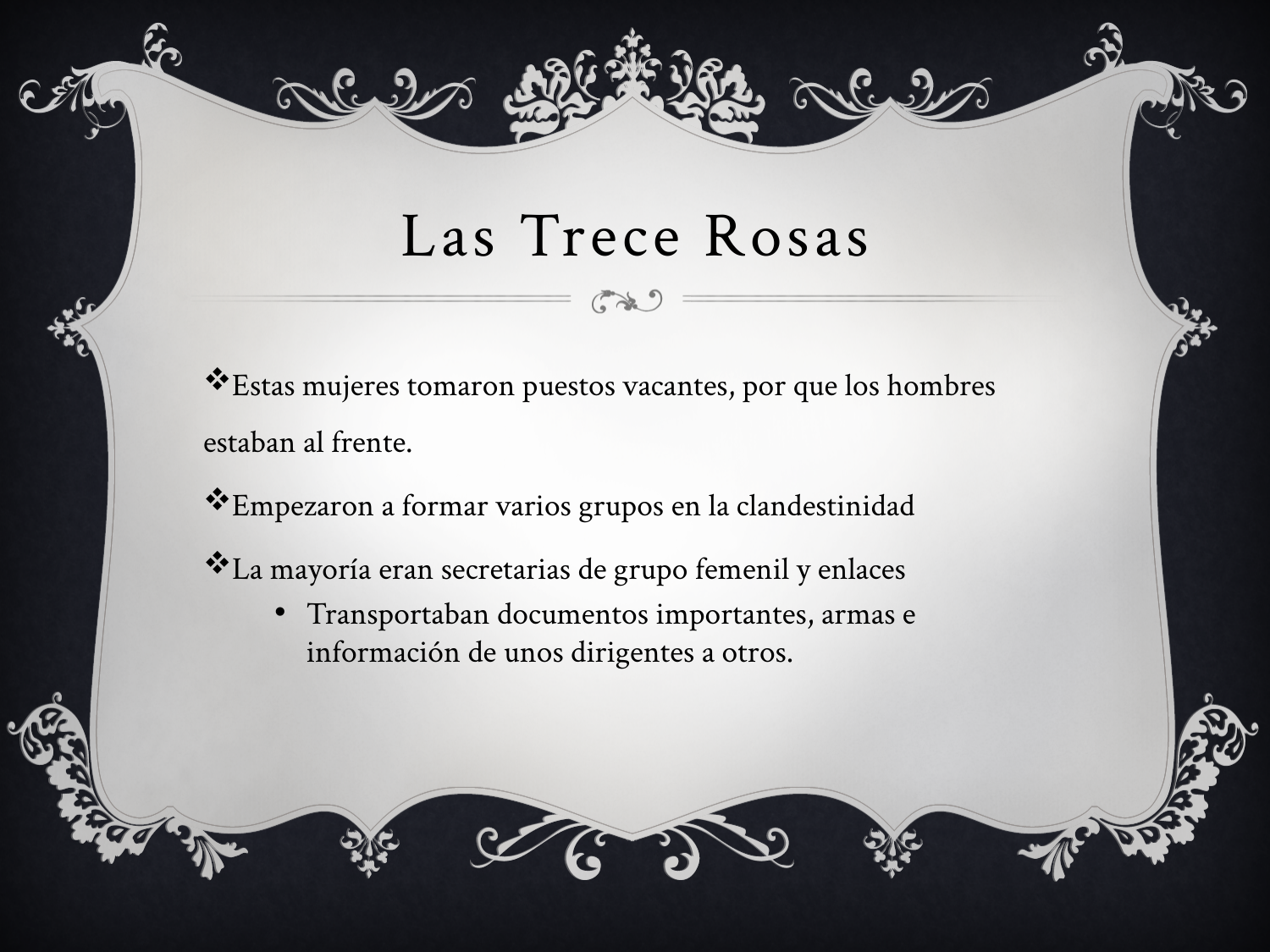

# Las Trece Rosas

Estas mujeres tomaron puestos vacantes, por que los hombres estaban al frente.
Empezaron a formar varios grupos en la clandestinidad
La mayoría eran secretarias de grupo femenil y enlaces
Transportaban documentos importantes, armas e información de unos dirigentes a otros.